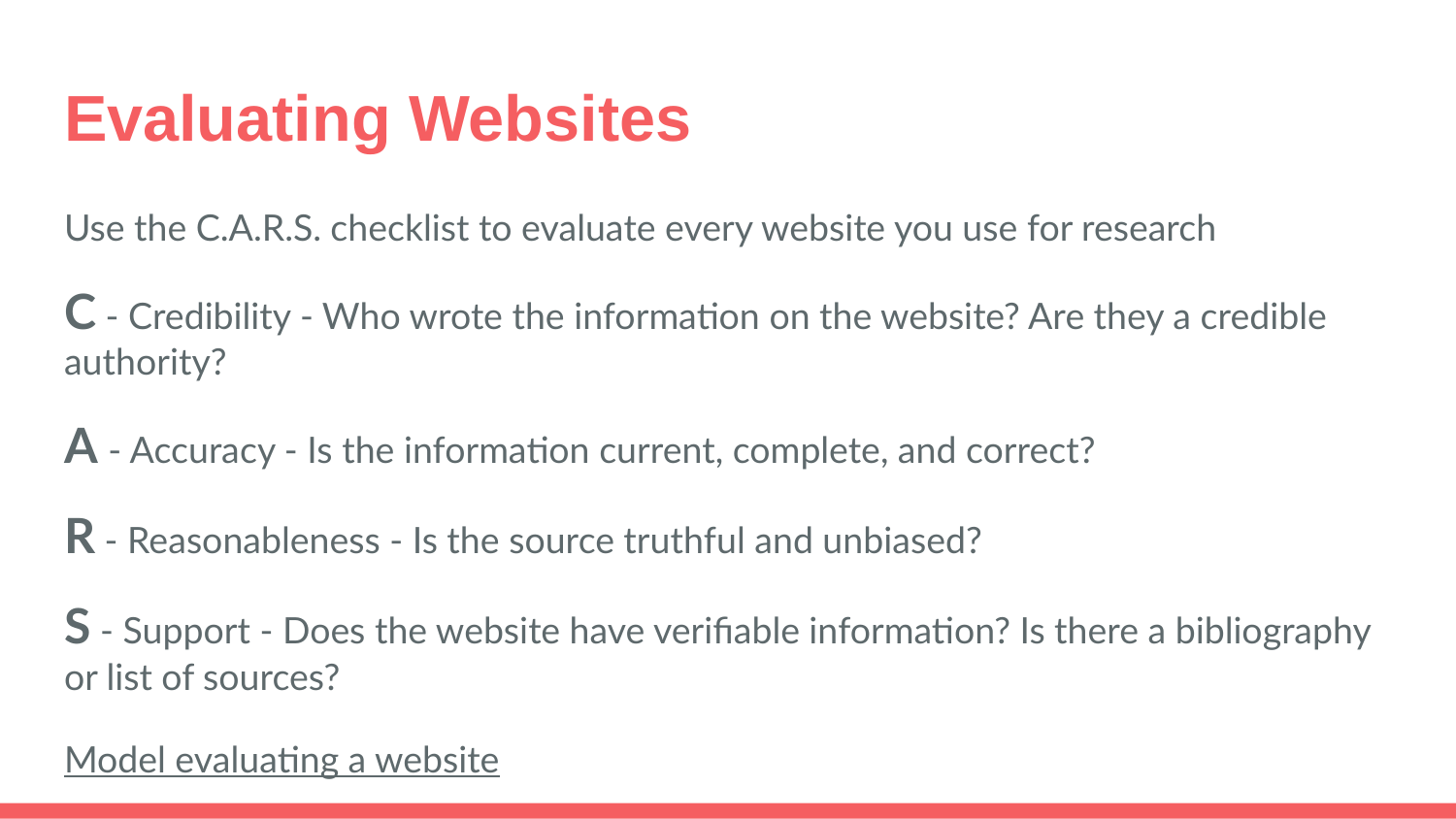

# Evaluating Websites
Use the C.A.R.S. checklist to evaluate every website you use for research
C - Credibility - Who wrote the information on the website? Are they a credible authority?
A - Accuracy - Is the information current, complete, and correct?
R - Reasonableness - Is the source truthful and unbiased?
S - Support - Does the website have verifiable information? Is there a bibliography or list of sources?
Model evaluating a website